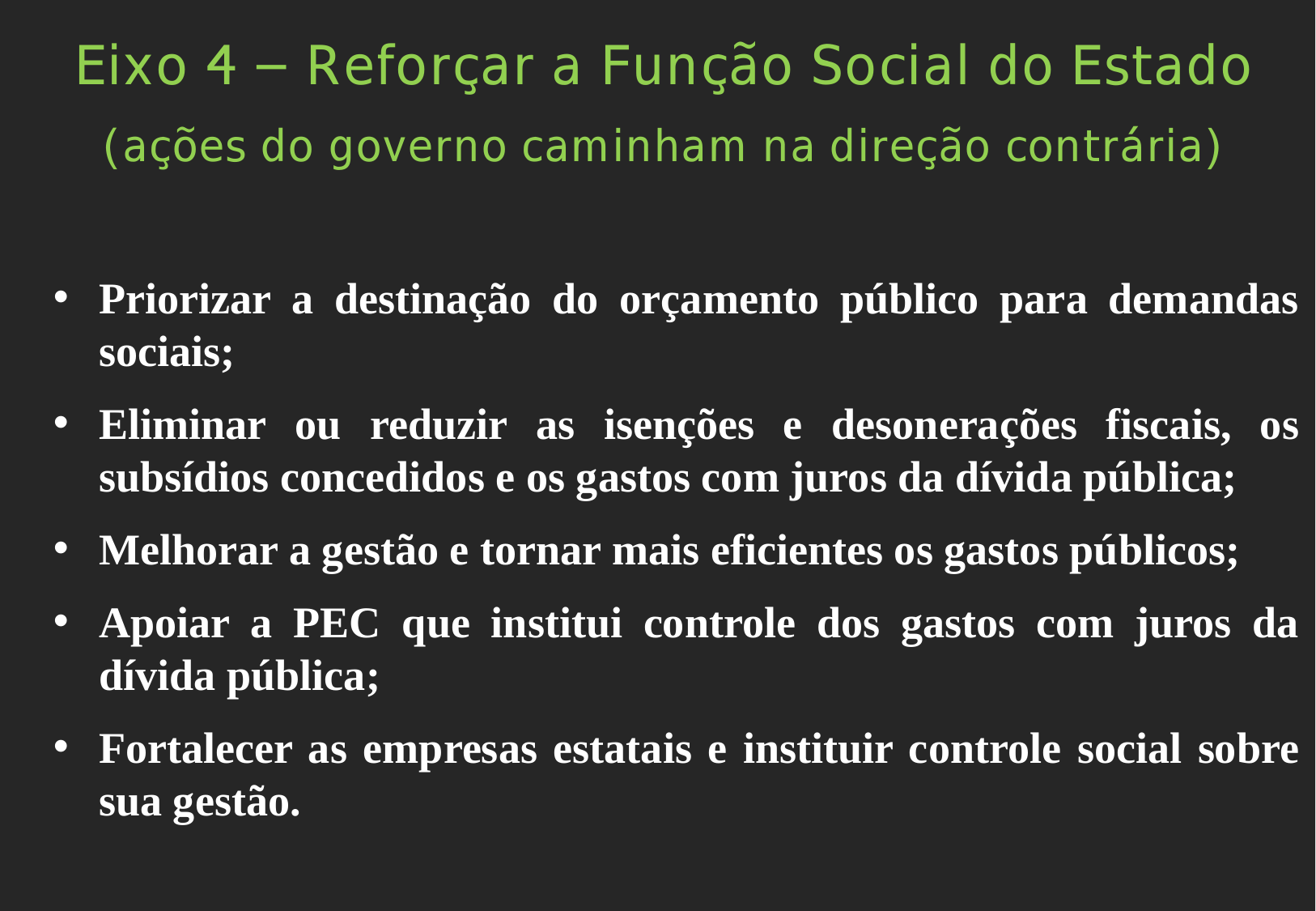

Eixo 4 – Reforçar a Função Social do Estado
(ações do governo caminham na direção contrária)
Priorizar a destinação do orçamento público para demandas sociais;
Eliminar ou reduzir as isenções e desonerações fiscais, os subsídios concedidos e os gastos com juros da dívida pública;
Melhorar a gestão e tornar mais eficientes os gastos públicos;
Apoiar a PEC que institui controle dos gastos com juros da dívida pública;
Fortalecer as empresas estatais e instituir controle social sobre sua gestão.